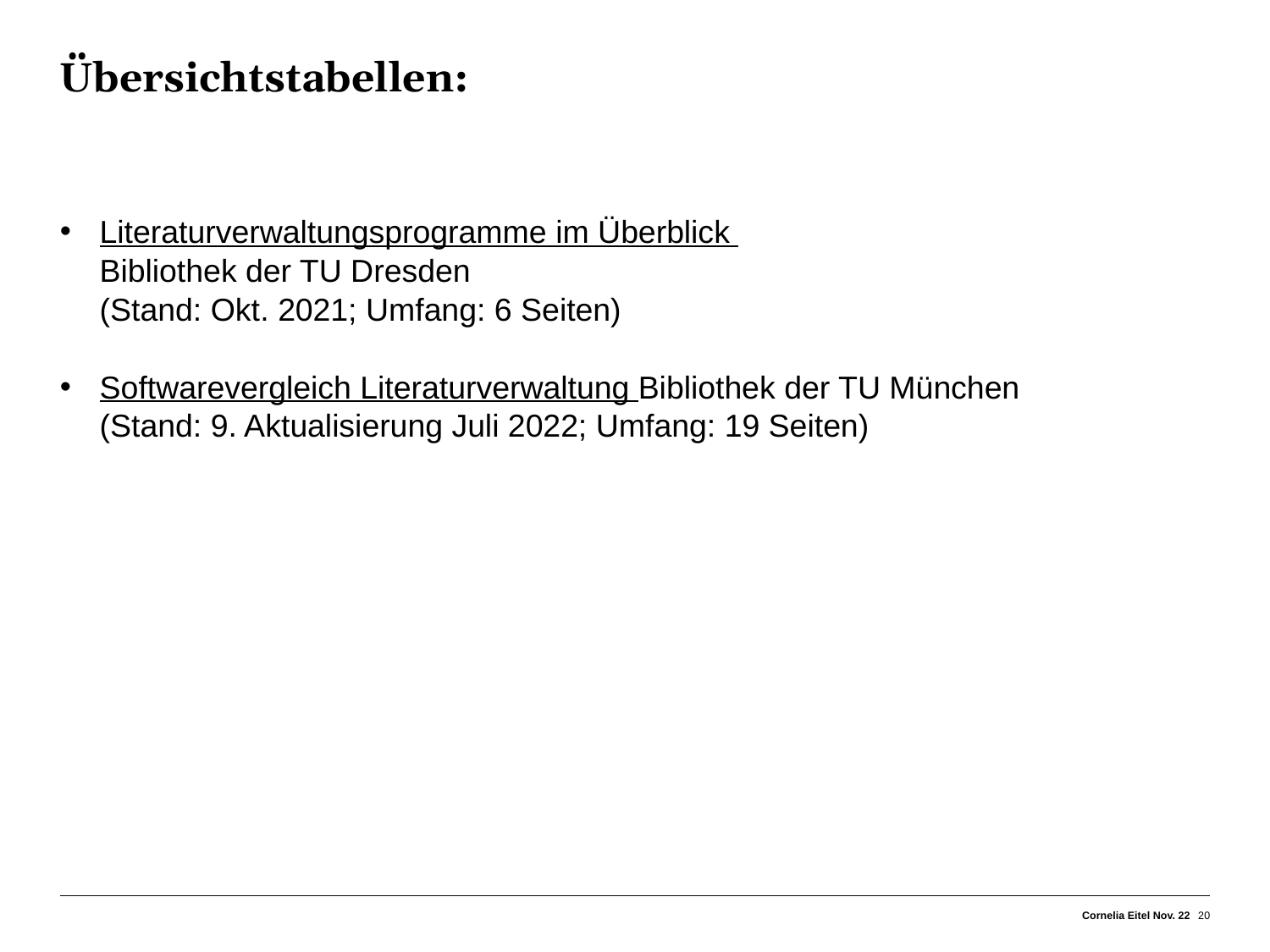

# Übersichtstabellen:
Literaturverwaltungsprogramme im Überblick
Bibliothek der TU Dresden
(Stand: Okt. 2021; Umfang: 6 Seiten)

Softwarevergleich Literaturverwaltung
Bibliothek der TU München
(Stand: 9. Aktualisierung Juli 2022; Umfang: 19 Seiten)

Cornelia Eitel Nov. 22
20